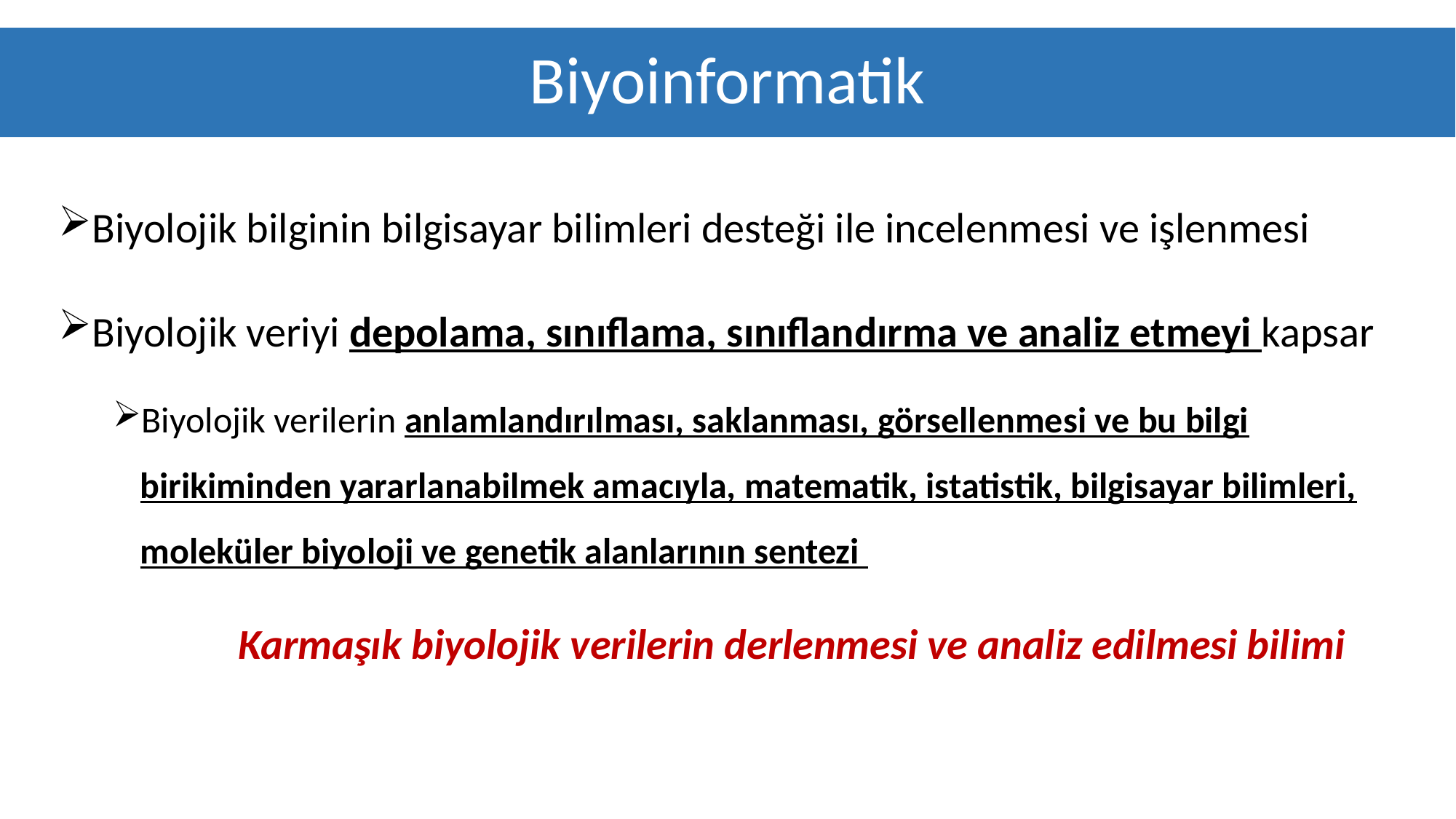

# Biyoinformatik
Biyolojik bilginin bilgisayar bilimleri desteği ile incelenmesi ve işlenmesi
Biyolojik veriyi depolama, sınıflama, sınıflandırma ve analiz etmeyi kapsar
Biyolojik verilerin anlamlandırılması, saklanması, görsellenmesi ve bu bilgi birikiminden yararlanabilmek amacıyla, matematik, istatistik, bilgisayar bilimleri, moleküler biyoloji ve genetik alanlarının sentezi
Karmaşık biyolojik verilerin derlenmesi ve analiz edilmesi bilimi